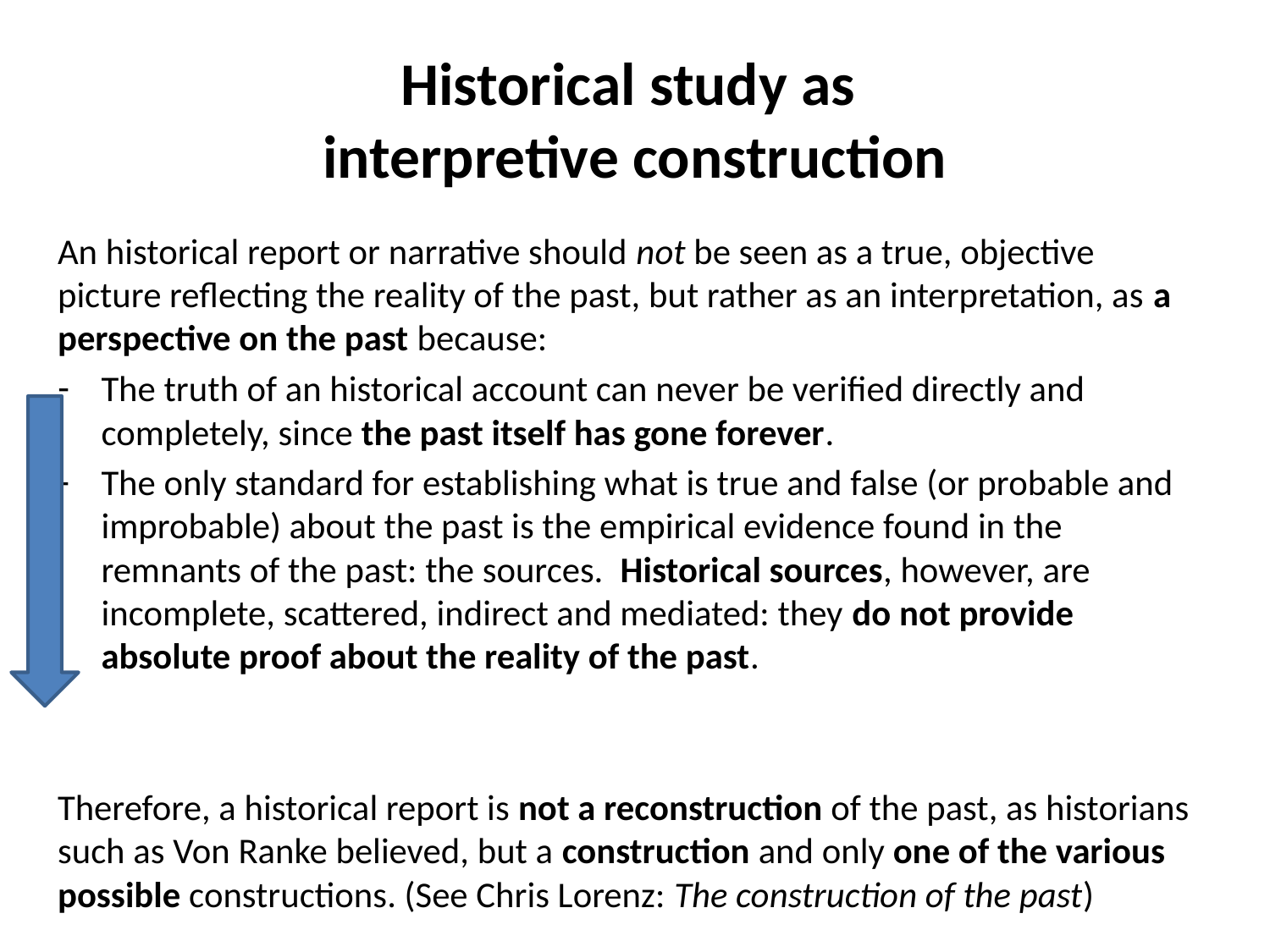

# Historical study as interpretive construction
An historical report or narrative should not be seen as a true, objective picture reflecting the reality of the past, but rather as an interpretation, as a perspective on the past because:
The truth of an historical account can never be verified directly and completely, since the past itself has gone forever.
The only standard for establishing what is true and false (or probable and improbable) about the past is the empirical evidence found in the remnants of the past: the sources.  Historical sources, however, are incomplete, scattered, indirect and mediated: they do not provide absolute proof about the reality of the past.

Therefore, a historical report is not a reconstruction of the past, as historians such as Von Ranke believed, but a construction and only one of the various possible constructions. (See Chris Lorenz: The construction of the past)